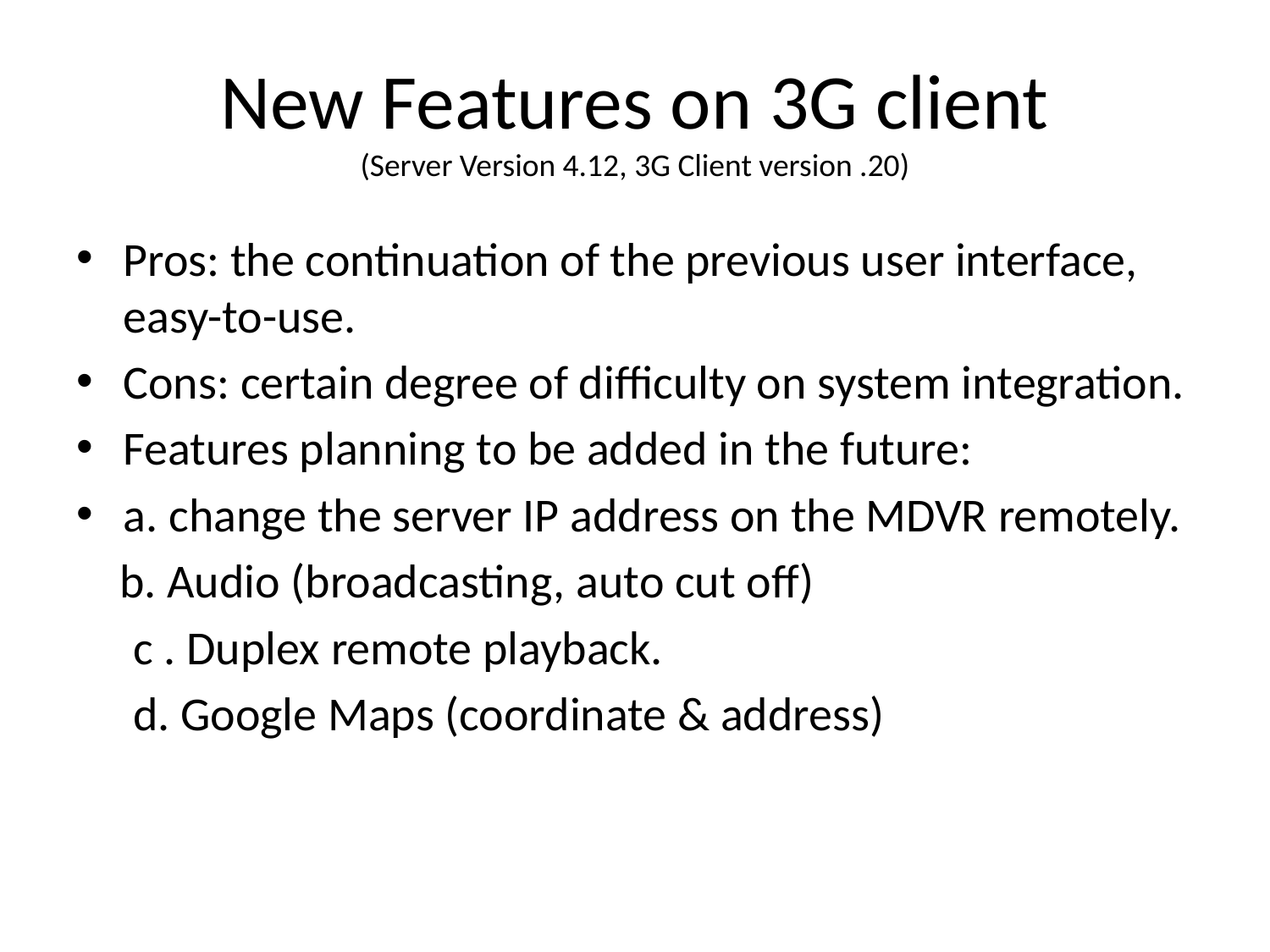

# New Features on 3G client (Server Version 4.12, 3G Client version .20)
Pros: the continuation of the previous user interface, easy-to-use.
Cons: certain degree of difficulty on system integration.
Features planning to be added in the future:
a. change the server IP address on the MDVR remotely.
    b. Audio (broadcasting, auto cut off)
　c . Duplex remote playback.
　d. Google Maps (coordinate & address)